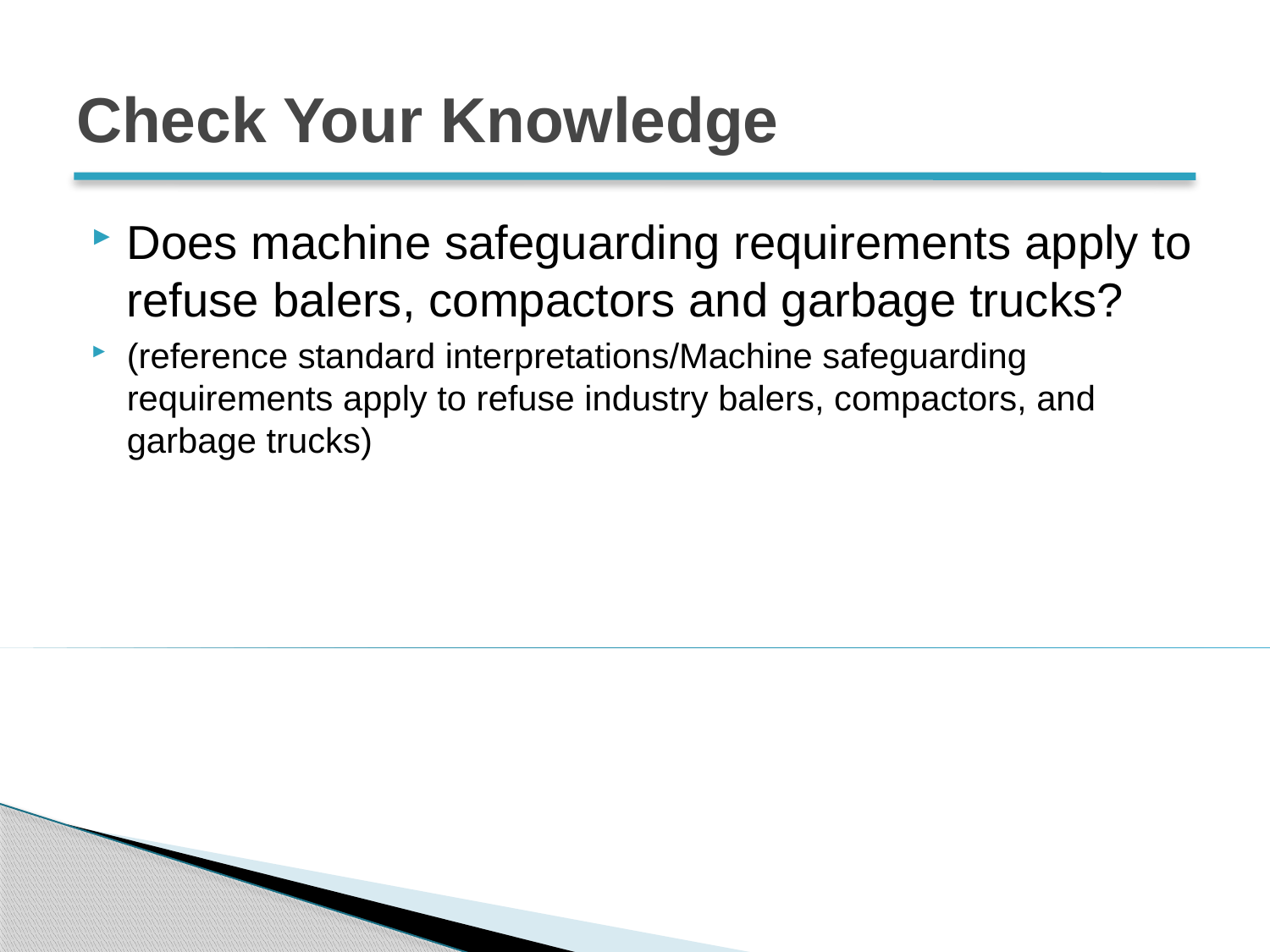

# Check Your Knowledge
Does machine safeguarding requirements apply to refuse balers, compactors and garbage trucks?
(reference standard interpretations/Machine safeguarding requirements apply to refuse industry balers, compactors, and garbage trucks)
51